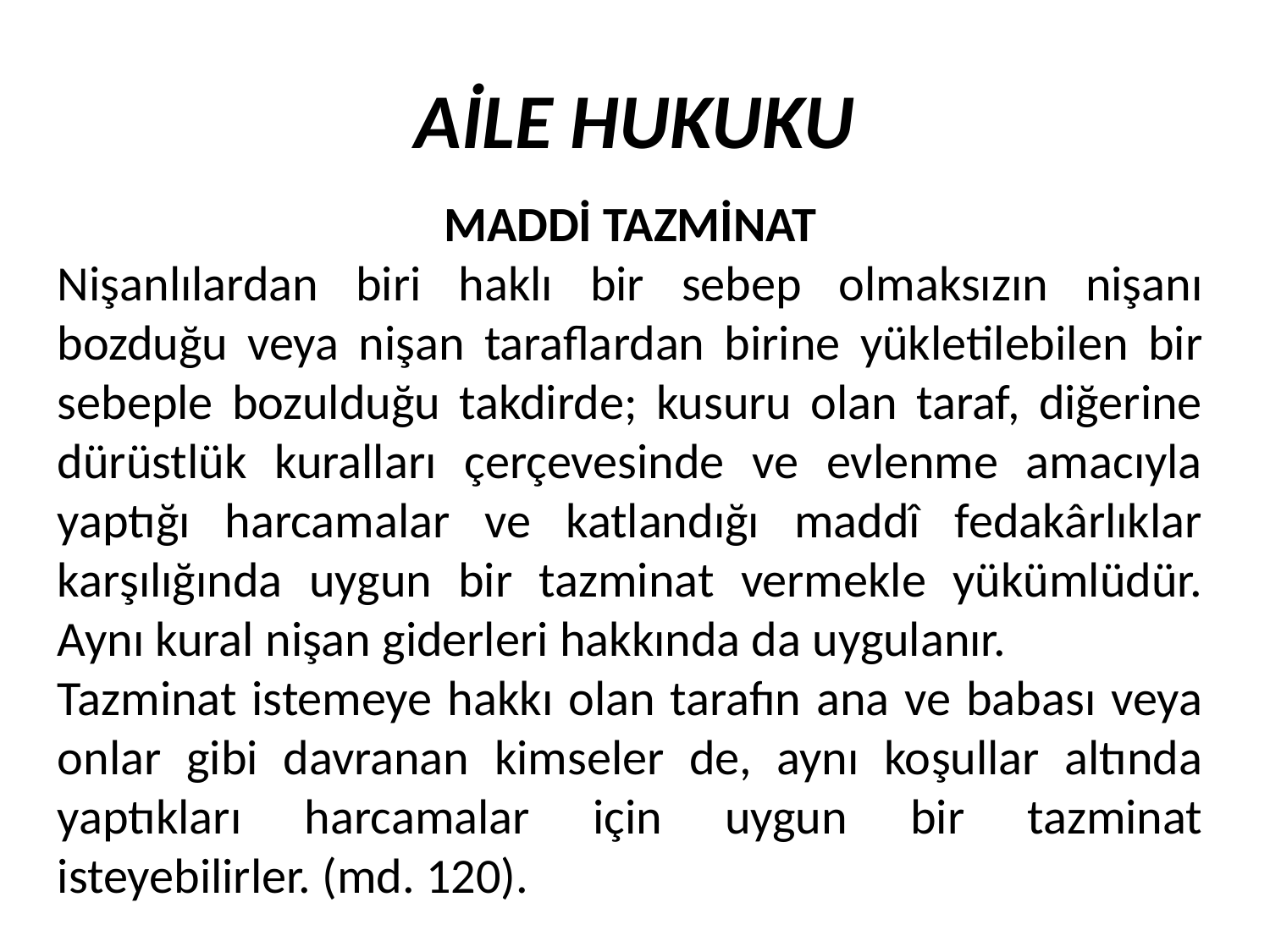

AİLE HUKUKU
MADDİ TAZMİNAT
Nişanlılardan biri haklı bir sebep olmaksızın nişanı bozduğu veya nişan taraflardan birine yükletilebilen bir sebeple bozulduğu takdirde; kusuru olan taraf, diğerine dürüstlük kuralları çerçevesinde ve evlenme amacıyla yaptığı harcamalar ve katlandığı maddî fedakârlıklar karşılığında uygun bir tazminat vermekle yükümlüdür. Aynı kural nişan giderleri hakkında da uygulanır.
Tazminat istemeye hakkı olan tarafın ana ve babası veya onlar gibi davranan kimseler de, aynı koşullar altında yaptıkları harcamalar için uygun bir tazminat isteyebilirler. (md. 120).